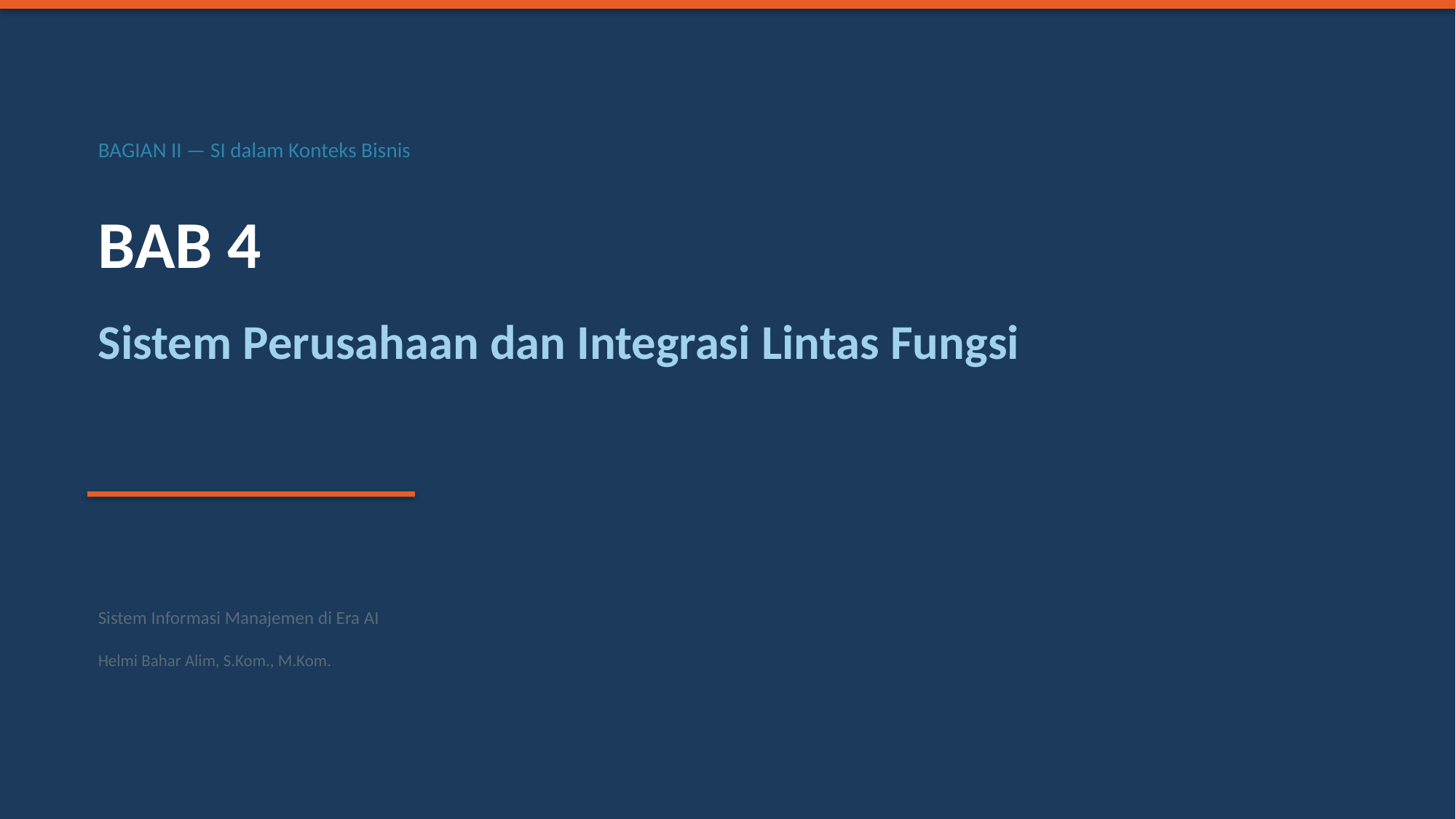

BAGIAN II — SI dalam Konteks Bisnis
BAB 4
Sistem Perusahaan dan Integrasi Lintas Fungsi

Sistem Informasi Manajemen di Era AI
Helmi Bahar Alim, S.Kom., M.Kom.